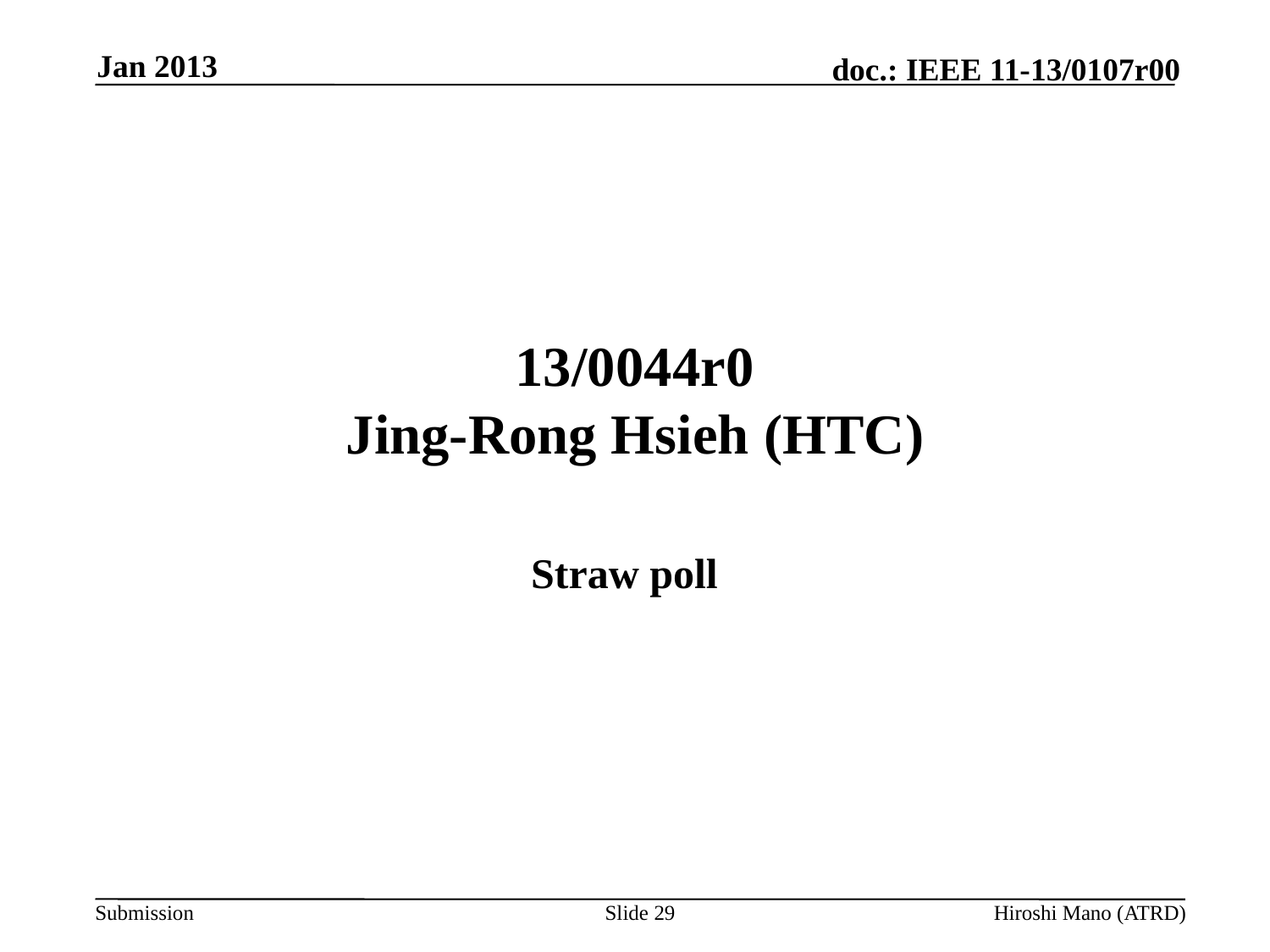

Jan 2013
# 13/0044r0 Jing-Rong Hsieh (HTC)
Straw poll
Slide 29
Hiroshi Mano (ATRD)